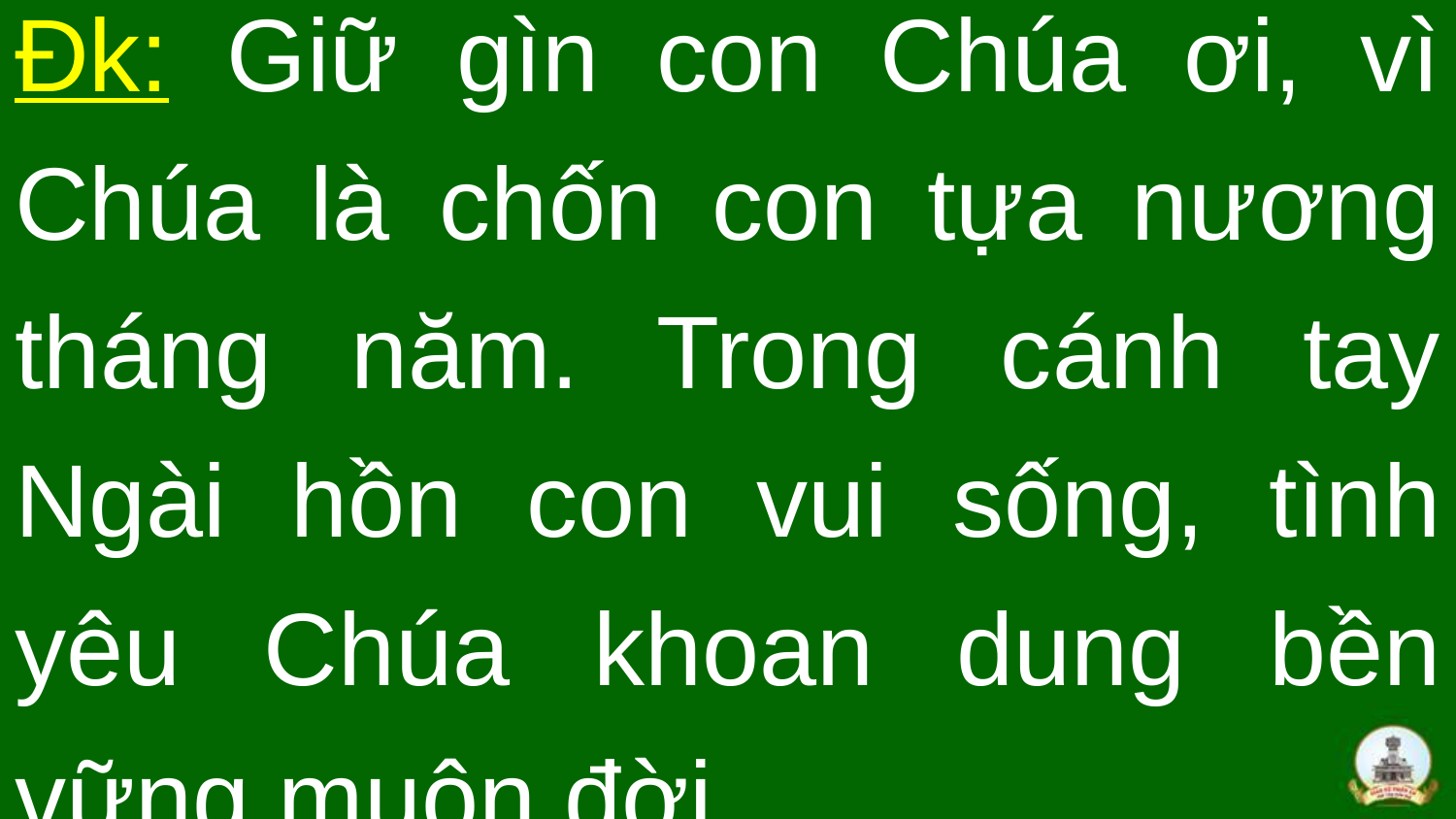

# Đk: Giữ gìn con Chúa ơi, vì Chúa là chốn con tựa nương tháng năm. Trong cánh tay Ngài hồn con vui sống, tình yêu Chúa khoan dung bền vững muôn đời.